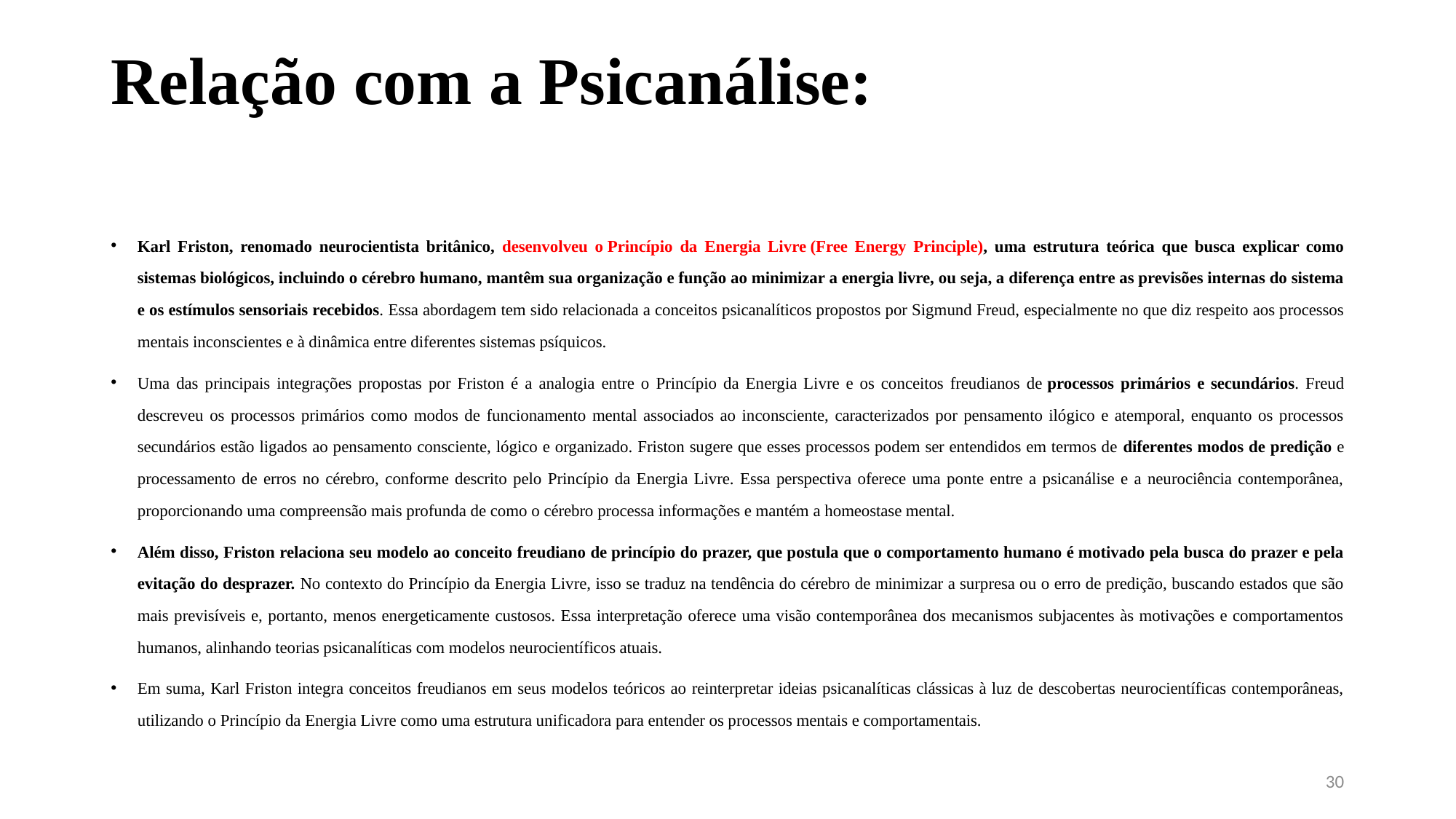

# Relação com a Psicanálise:
Karl Friston, renomado neurocientista britânico, desenvolveu o Princípio da Energia Livre (Free Energy Principle), uma estrutura teórica que busca explicar como sistemas biológicos, incluindo o cérebro humano, mantêm sua organização e função ao minimizar a energia livre, ou seja, a diferença entre as previsões internas do sistema e os estímulos sensoriais recebidos. Essa abordagem tem sido relacionada a conceitos psicanalíticos propostos por Sigmund Freud, especialmente no que diz respeito aos processos mentais inconscientes e à dinâmica entre diferentes sistemas psíquicos.
Uma das principais integrações propostas por Friston é a analogia entre o Princípio da Energia Livre e os conceitos freudianos de processos primários e secundários. Freud descreveu os processos primários como modos de funcionamento mental associados ao inconsciente, caracterizados por pensamento ilógico e atemporal, enquanto os processos secundários estão ligados ao pensamento consciente, lógico e organizado. Friston sugere que esses processos podem ser entendidos em termos de diferentes modos de predição e processamento de erros no cérebro, conforme descrito pelo Princípio da Energia Livre. Essa perspectiva oferece uma ponte entre a psicanálise e a neurociência contemporânea, proporcionando uma compreensão mais profunda de como o cérebro processa informações e mantém a homeostase mental.
Além disso, Friston relaciona seu modelo ao conceito freudiano de princípio do prazer, que postula que o comportamento humano é motivado pela busca do prazer e pela evitação do desprazer. No contexto do Princípio da Energia Livre, isso se traduz na tendência do cérebro de minimizar a surpresa ou o erro de predição, buscando estados que são mais previsíveis e, portanto, menos energeticamente custosos. Essa interpretação oferece uma visão contemporânea dos mecanismos subjacentes às motivações e comportamentos humanos, alinhando teorias psicanalíticas com modelos neurocientíficos atuais.
Em suma, Karl Friston integra conceitos freudianos em seus modelos teóricos ao reinterpretar ideias psicanalíticas clássicas à luz de descobertas neurocientíficas contemporâneas, utilizando o Princípio da Energia Livre como uma estrutura unificadora para entender os processos mentais e comportamentais.

30